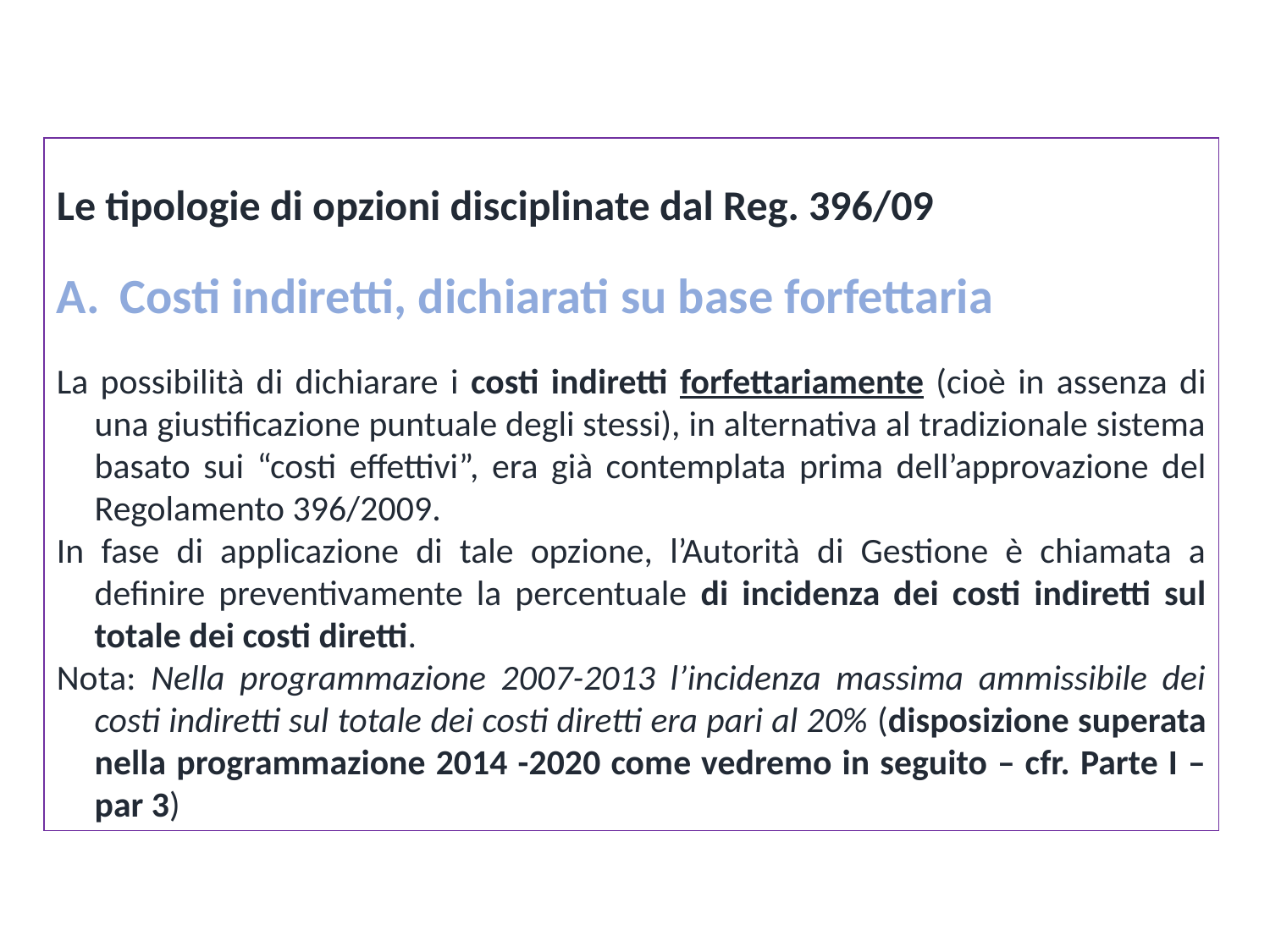

Le tipologie di opzioni disciplinate dal Reg. 396/09

Costi indiretti, dichiarati su base forfettaria

La possibilità di dichiarare i costi indiretti forfettariamente (cioè in assenza di una giustificazione puntuale degli stessi), in alternativa al tradizionale sistema basato sui “costi effettivi”, era già contemplata prima dell’approvazione del Regolamento 396/2009.
In fase di applicazione di tale opzione, l’Autorità di Gestione è chiamata a definire preventivamente la percentuale di incidenza dei costi indiretti sul totale dei costi diretti.
Nota: Nella programmazione 2007-2013 l’incidenza massima ammissibile dei costi indiretti sul totale dei costi diretti era pari al 20% (disposizione superata nella programmazione 2014 -2020 come vedremo in seguito – cfr. Parte I – par 3)